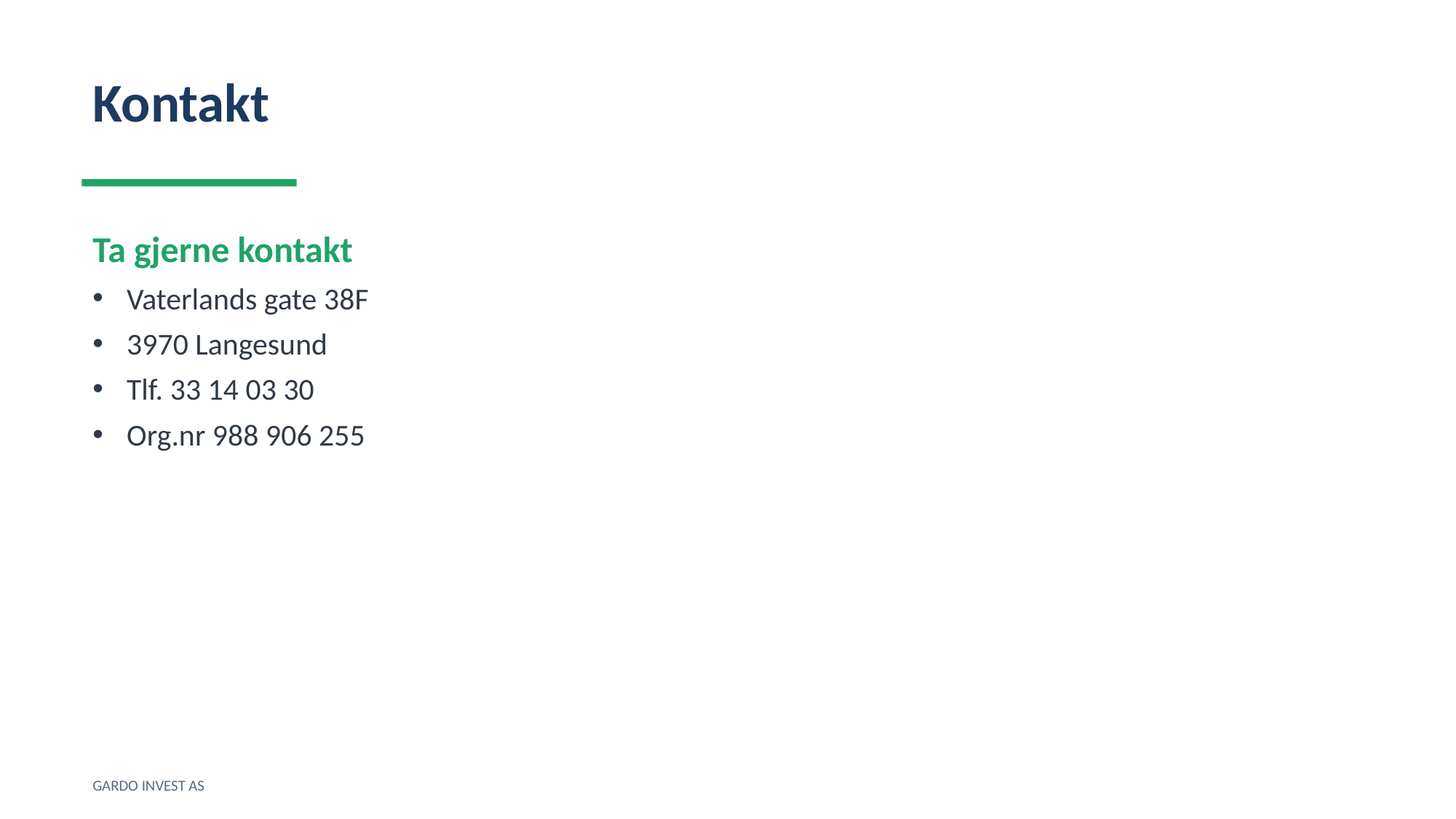

Kontakt

Ta gjerne kontakt
Vaterlands gate 38F
3970 Langesund
Tlf. 33 14 03 30
Org.nr 988 906 255
GARDO INVEST AS